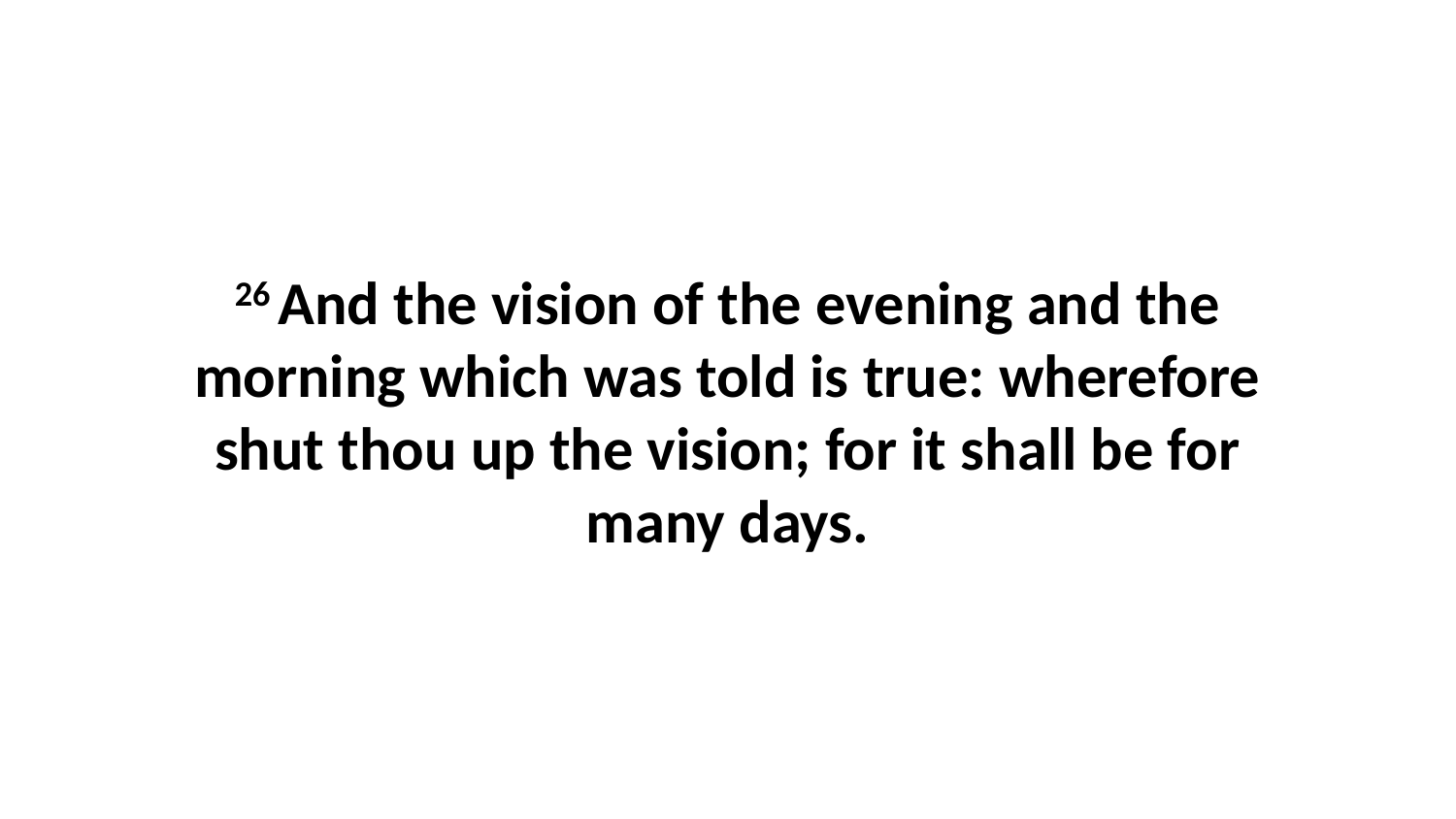

26 And the vision of the evening and the morning which was told is true: wherefore shut thou up the vision; for it shall be for many days.